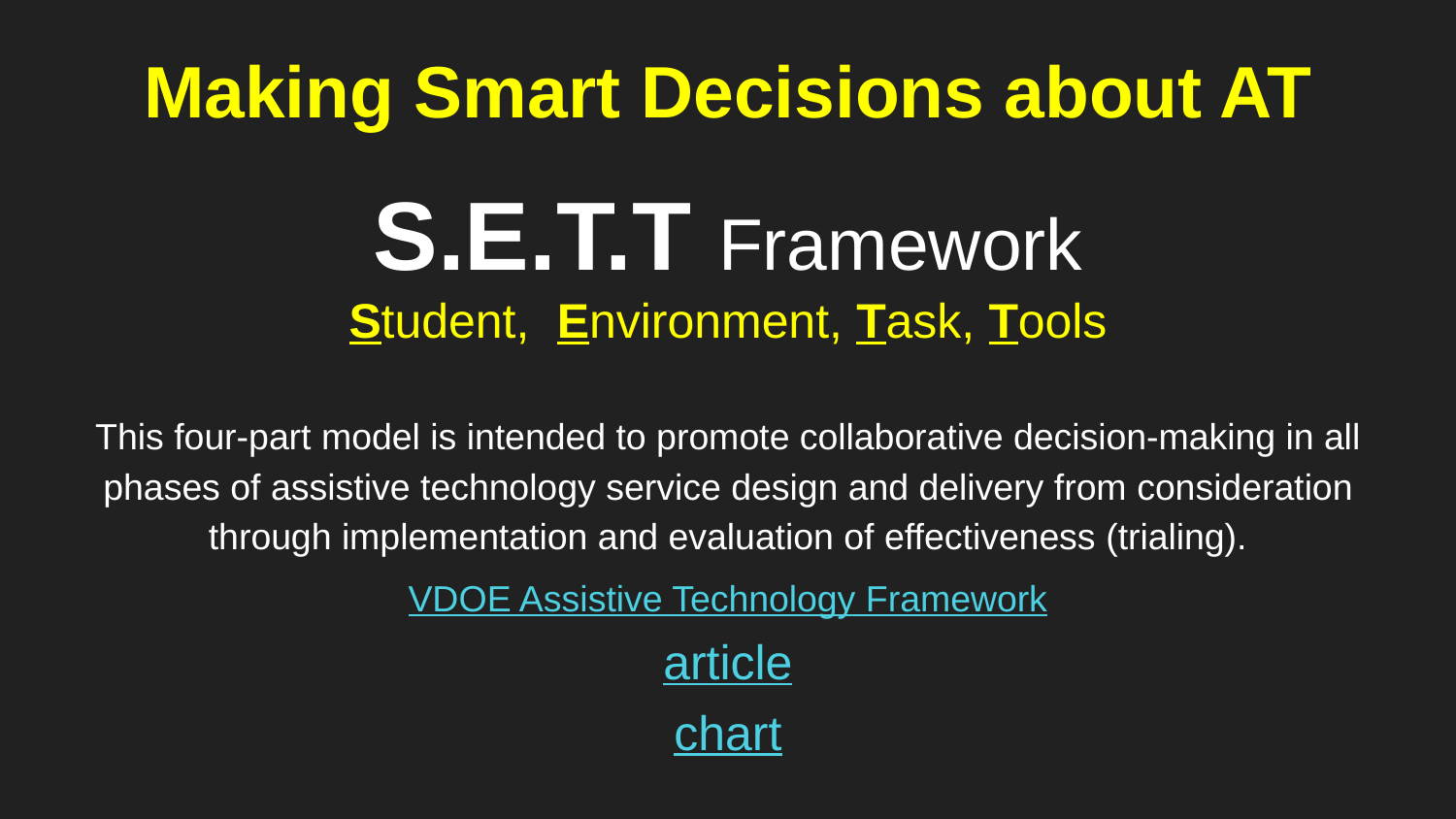

# Making Smart Decisions about AT

S.E.T.T Framework
Student,  Environment, Task, Tools

This four-part model is intended to promote collaborative decision-making in all phases of assistive technology service design and delivery from consideration through implementation and evaluation of effectiveness (trialing).
VDOE Assistive Technology Framework
article
chart